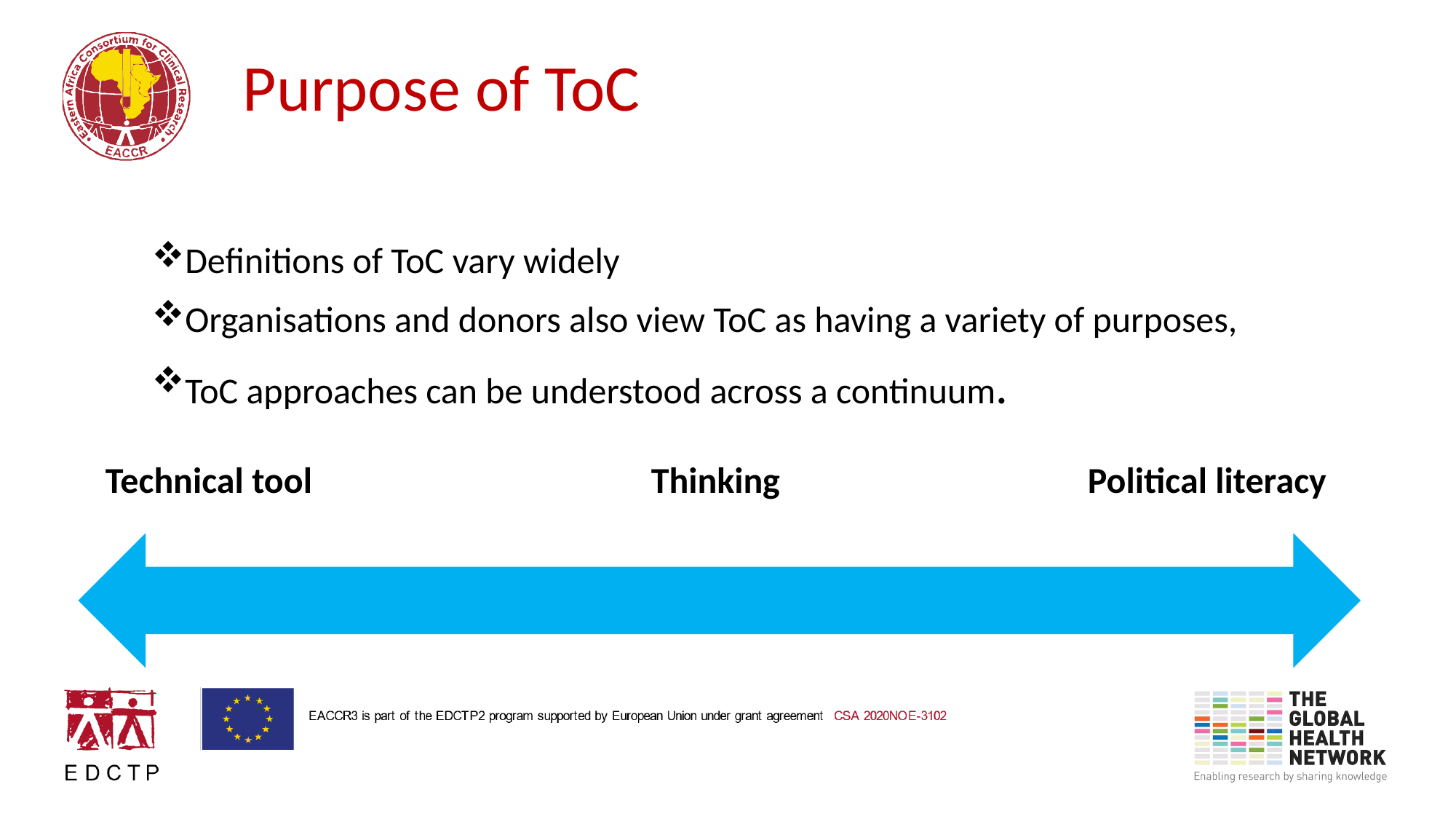

# Purpose of ToC

Definitions of ToC vary widely
Organisations and donors also view ToC as having a variety of purposes,
ToC approaches can be understood across a continuum.
Technical tool				Thinking			Political literacy